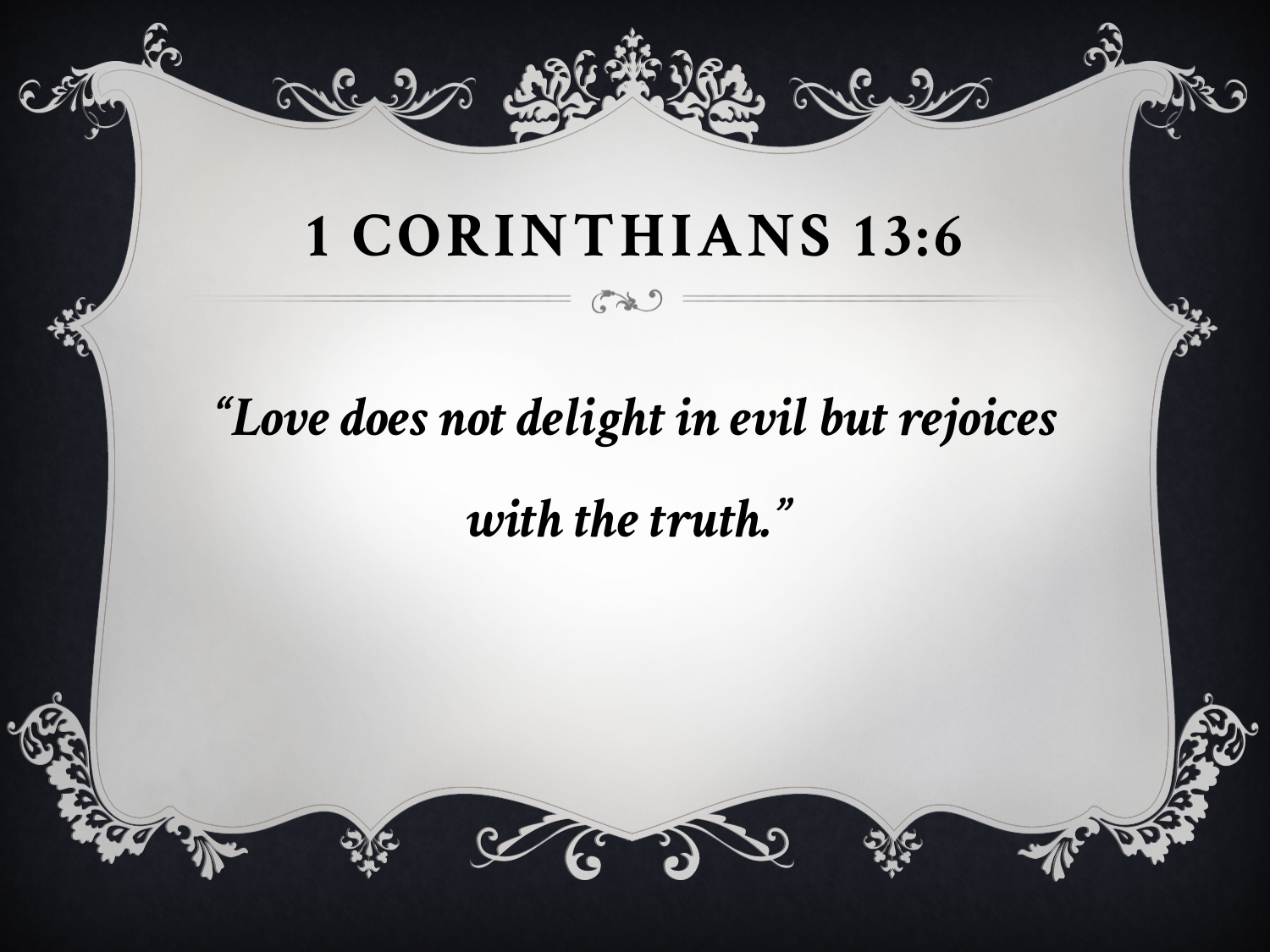

# 1 Corinthians 13:6
“Love does not delight in evil but rejoices with the truth.”